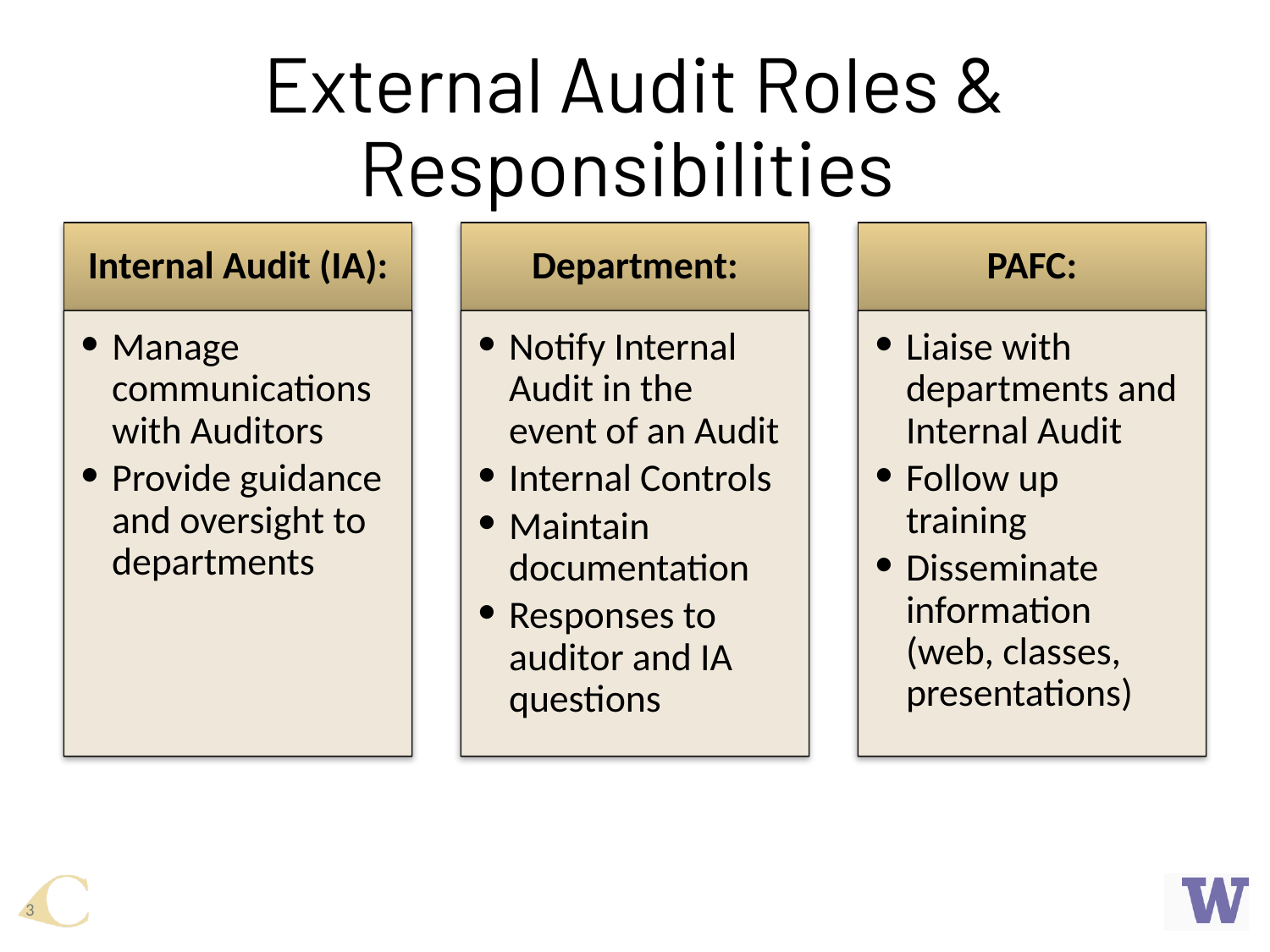

# External Audit Roles & Responsibilities

Internal Audit (IA):

Department:

PAFC:

Manage communications with Auditors
Provide guidance and oversight to departments

Notify Internal Audit in the event of an Audit
Internal Controls
Maintain documentation
Responses to auditor and IA questions

Liaise with departments and Internal Audit
Follow up training
Disseminate information (web, classes, presentations)
3